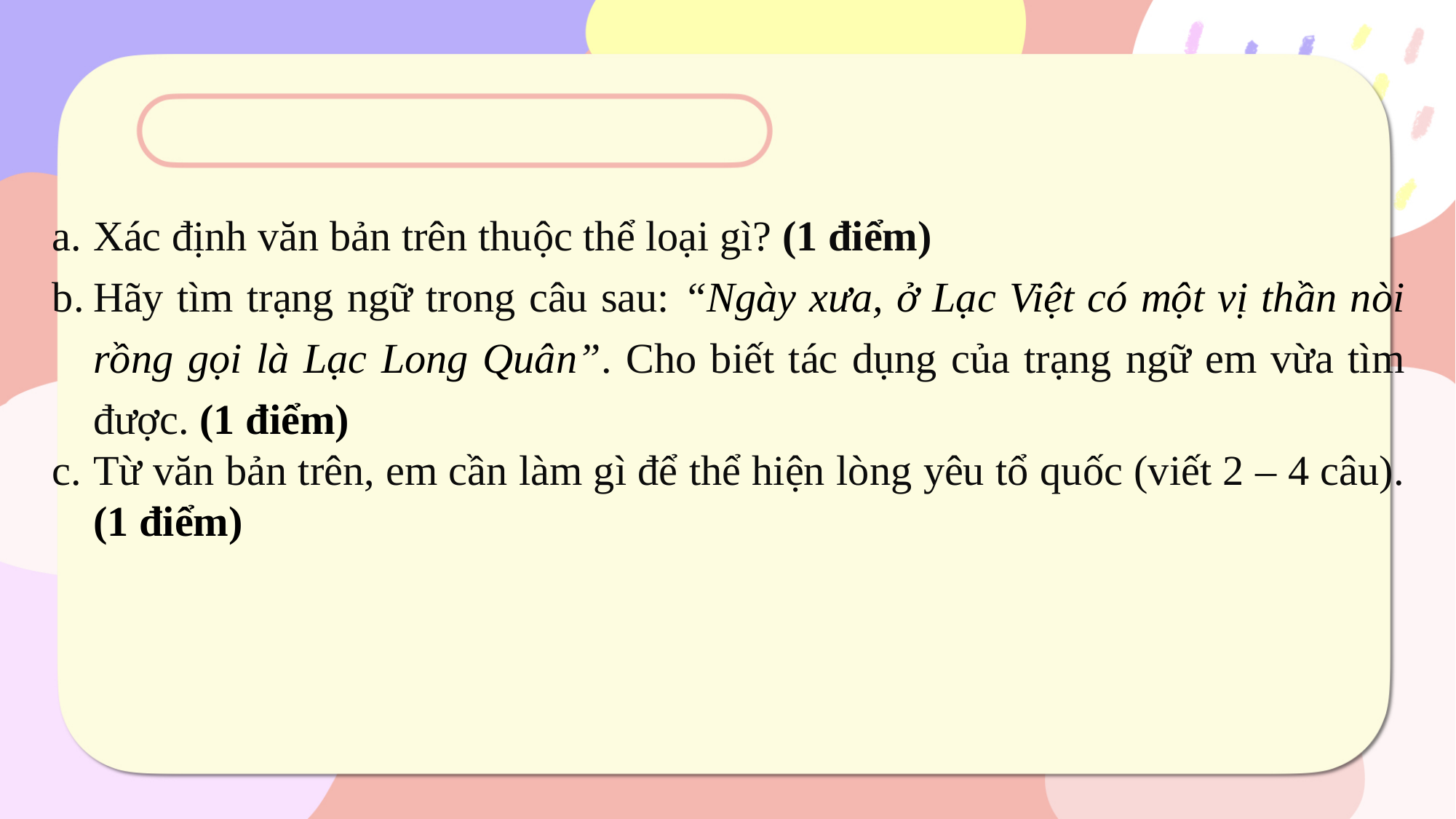

Xác định văn bản trên thuộc thể loại gì? (1 điểm)
Hãy tìm trạng ngữ trong câu sau: “Ngày xưa, ở Lạc Việt có một vị thần nòi rồng gọi là Lạc Long Quân”. Cho biết tác dụng của trạng ngữ em vừa tìm được. (1 điểm)
Từ văn bản trên, em cần làm gì để thể hiện lòng yêu tổ quốc (viết 2 – 4 câu). (1 điểm)